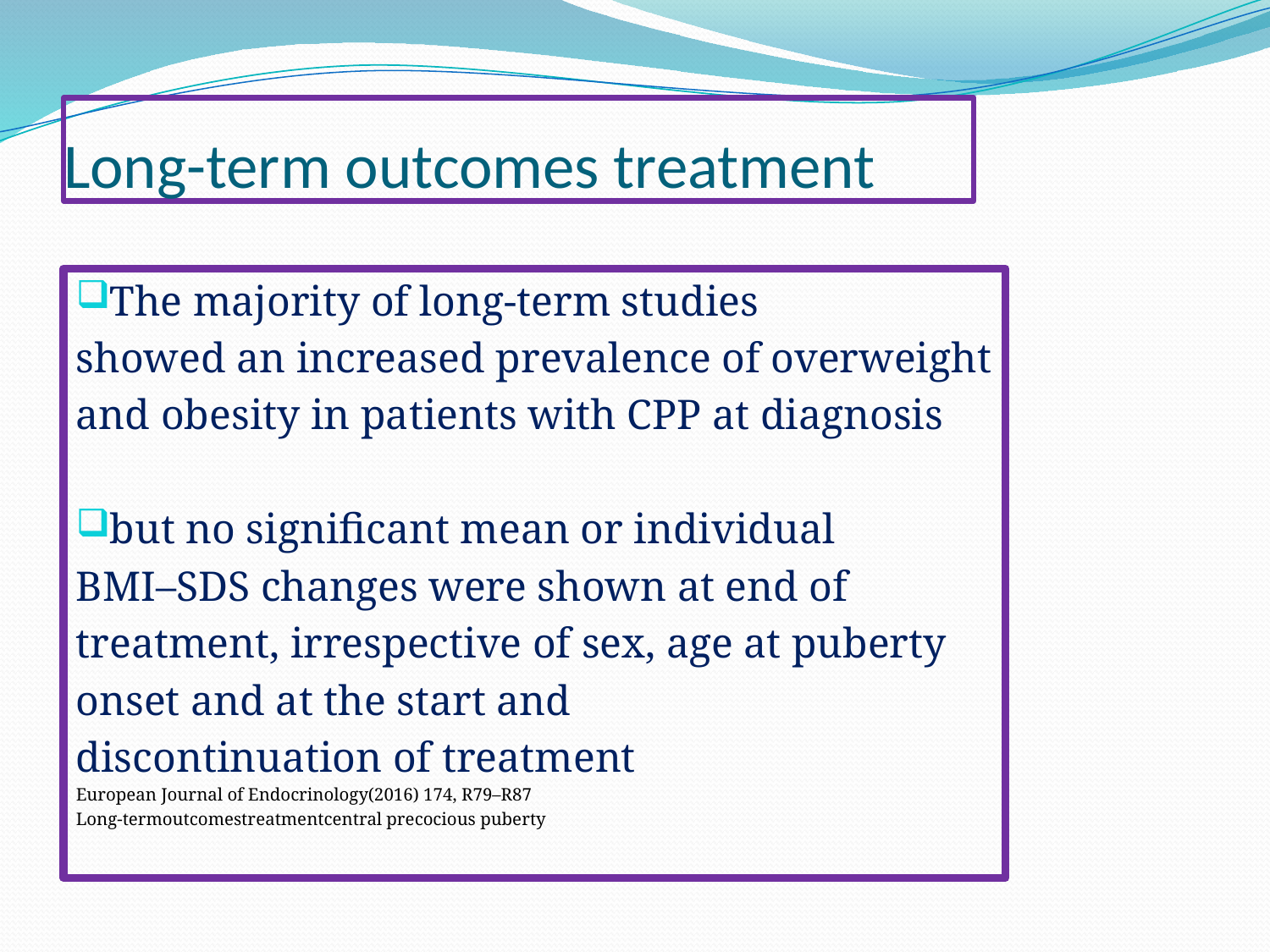

# Long-term outcomes treatment
The majority of long-term studies
showed an increased prevalence of overweight
and obesity in patients with CPP at diagnosis

but no significant mean or individual
BMI–SDS changes were shown at end of
treatment, irrespective of sex, age at puberty
onset and at the start and
discontinuation of treatment
European Journal of Endocrinology(2016) 174, R79–R87
Long-termoutcomestreatmentcentral precocious puberty